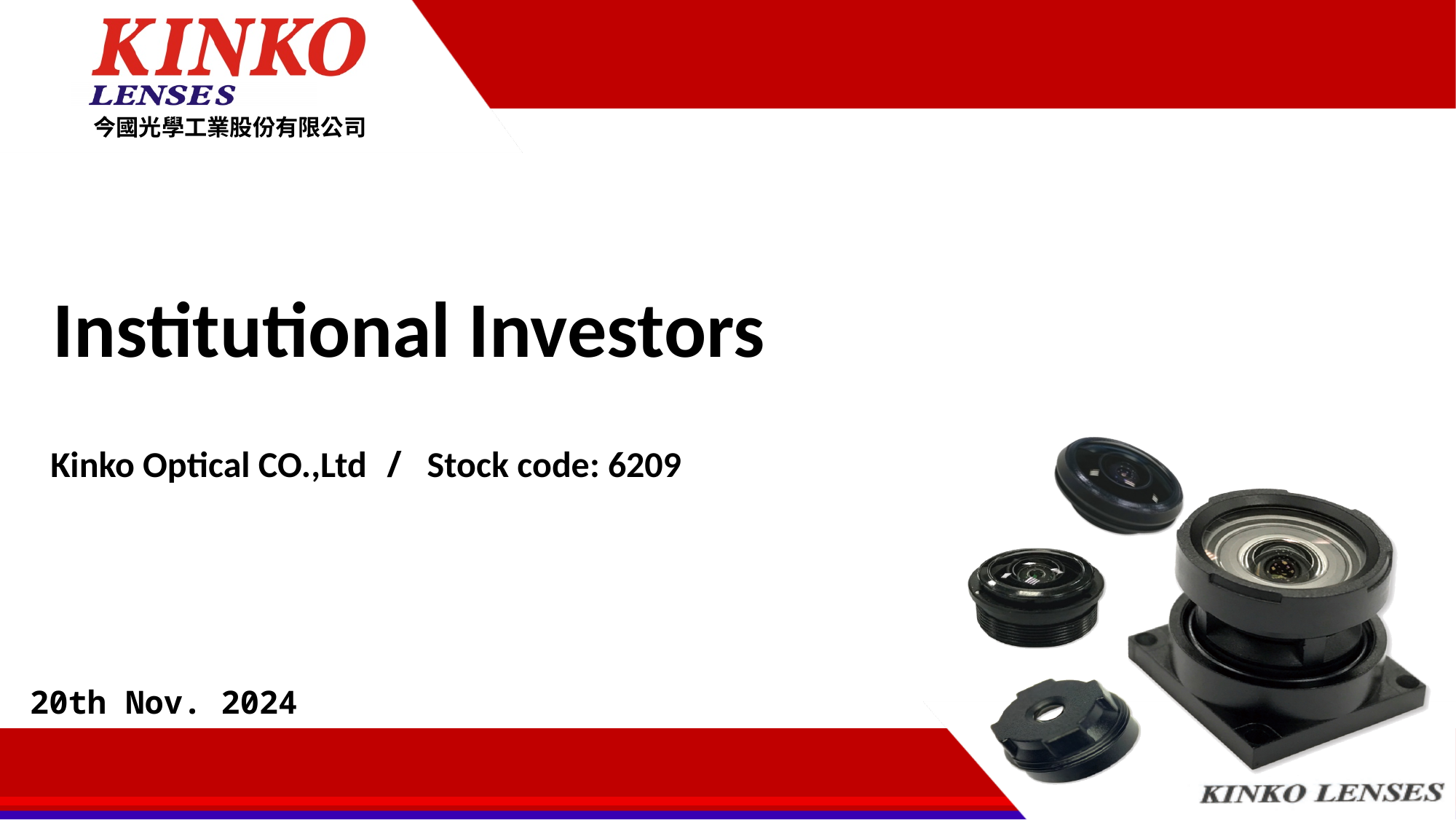

# Institutional Investors
Kinko Optical CO.,Ltd  / Stock code: 6209
20th Nov. 2024